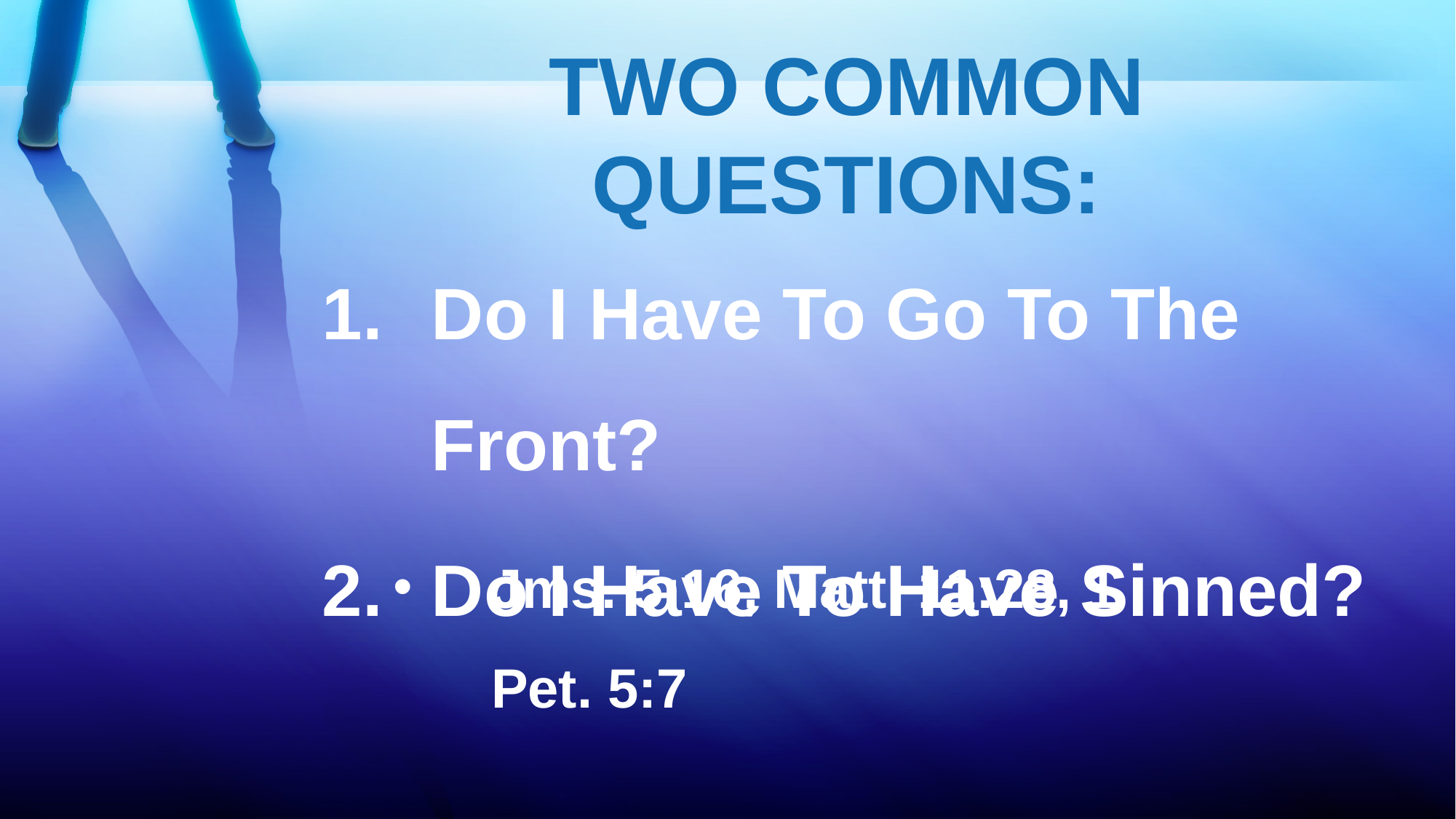

TWO COMMON QUESTIONS:
Do I Have To Go To The Front?
Do I Have To Have Sinned?
Jms. 5:16, Matt. 11:28, 1 Pet. 5:7